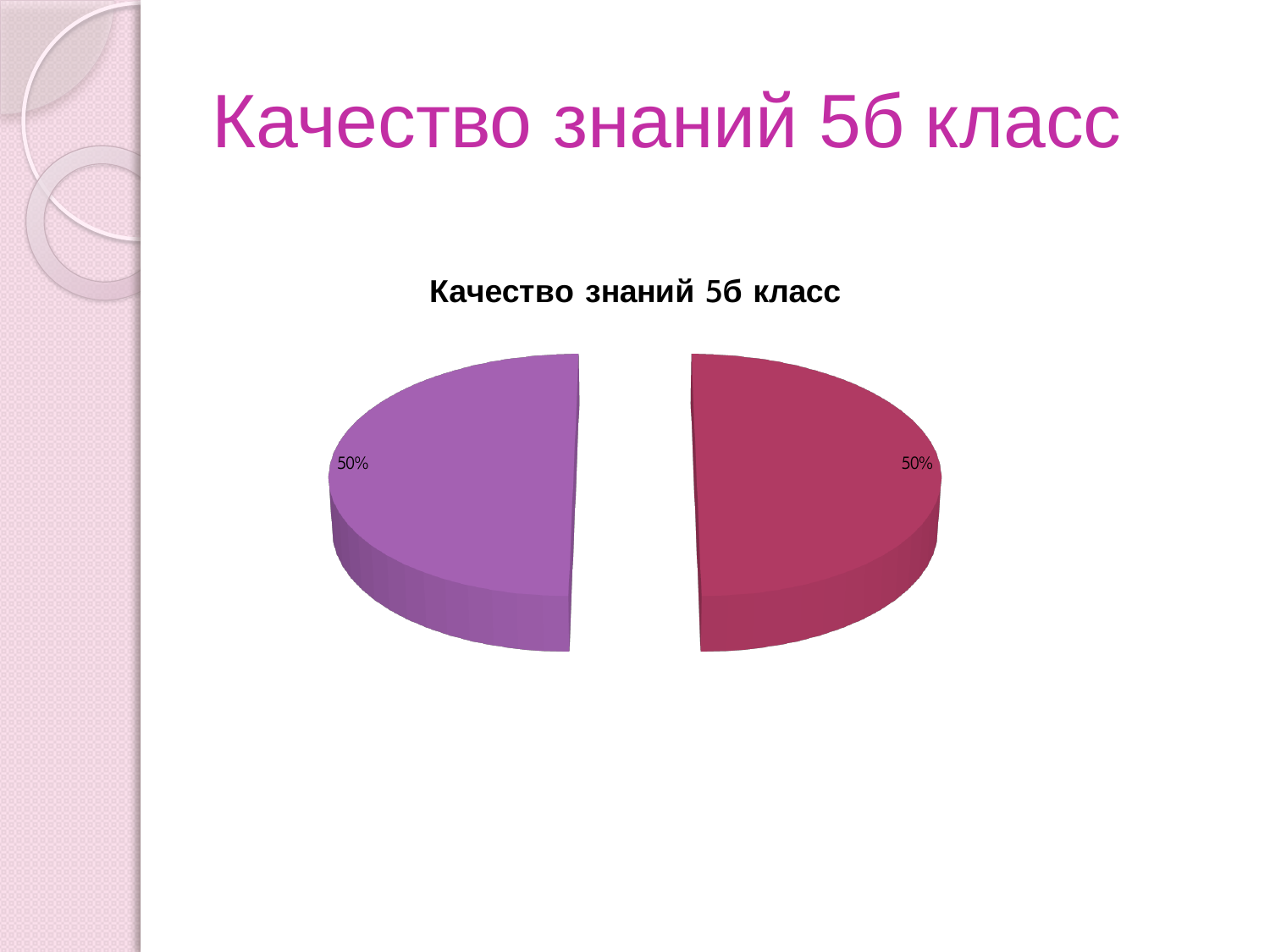

# Качество знаний 5б класс

[unsupported chart]